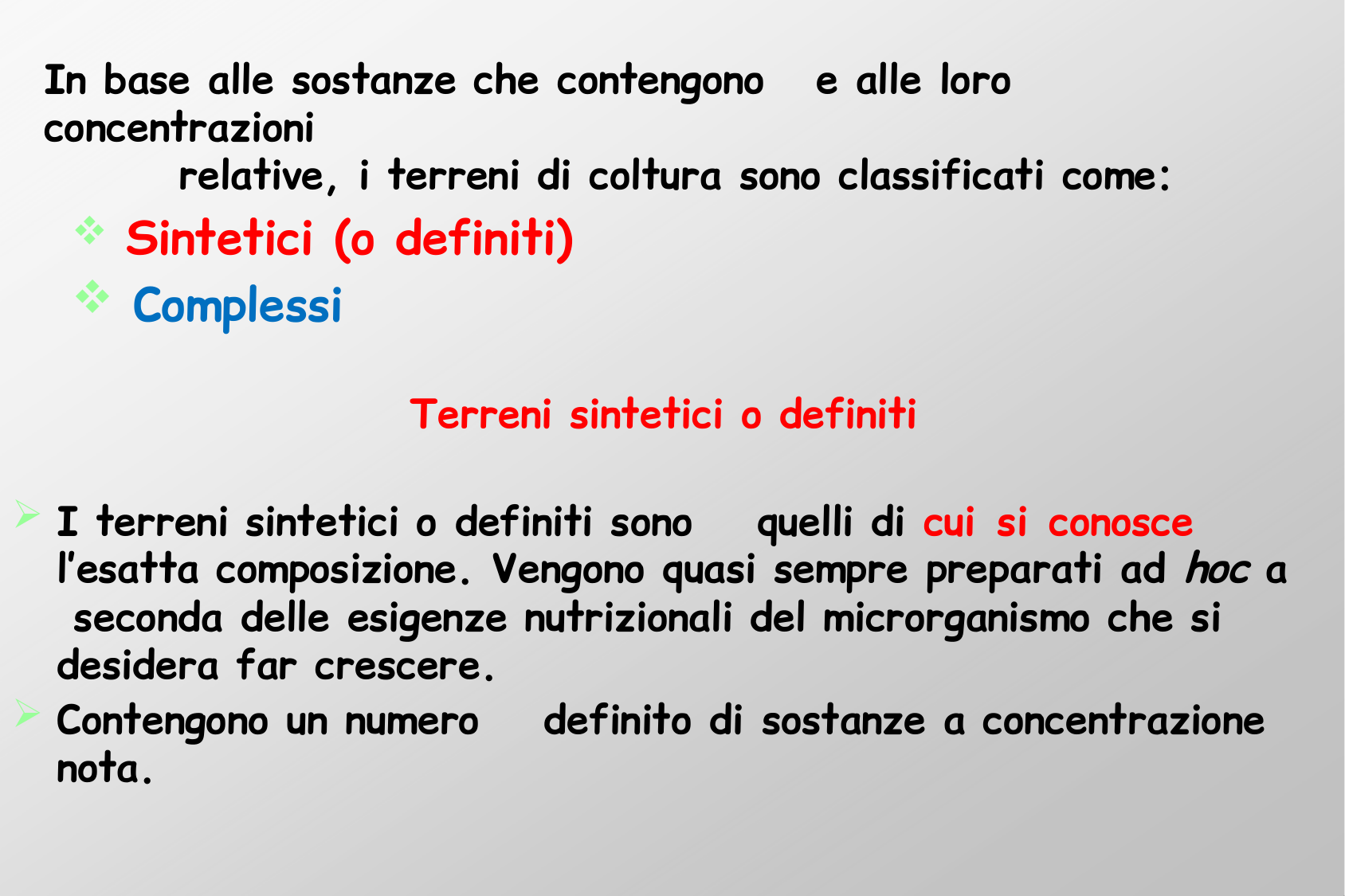

In base alle sostanze che contengono	e alle loro concentrazioni
relative, i terreni di coltura sono classificati come:
Sintetici (o definiti)
Complessi

Terreni sintetici o definiti

I terreni sintetici o definiti sono	quelli di	cui si conosce  l’esatta composizione. Vengono quasi sempre preparati ad hoc a  seconda delle esigenze nutrizionali del microrganismo che si  desidera far crescere.
Contengono un numero	definito di	sostanze a concentrazione
nota.